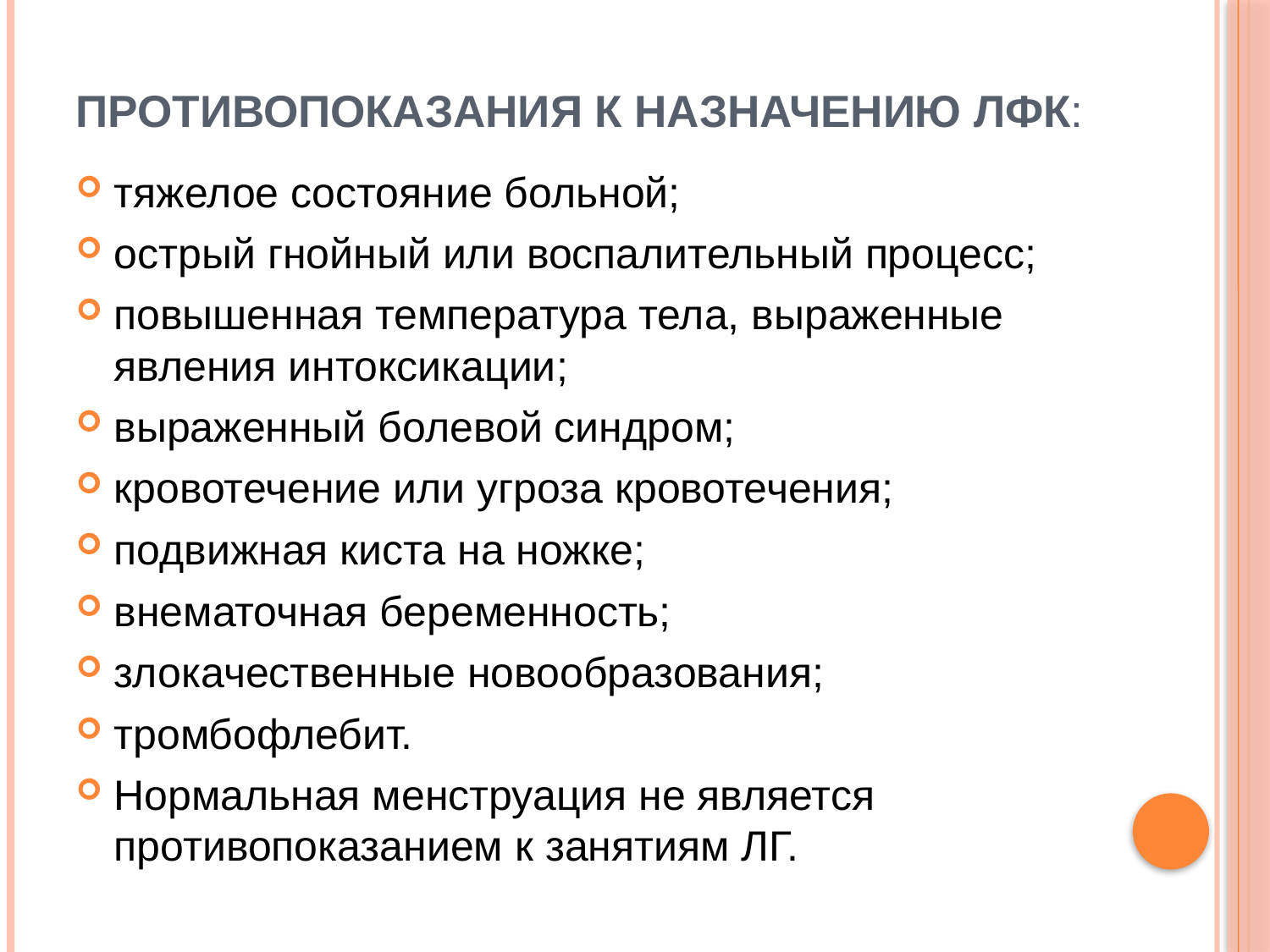

# Противопоказания к назначению ЛФК:
тяжелое состояние больной;
острый гнойный или воспалительный процесс;
повышенная температура тела, выраженные явления интоксикации;
выраженный болевой синдром;
кровотечение или угроза кровотечения;
подвижная киста на ножке;
внематочная беременность;
злокачественные новообразования;
тромбофлебит.
Нормальная менструация не является противопоказанием к занятиям ЛГ.